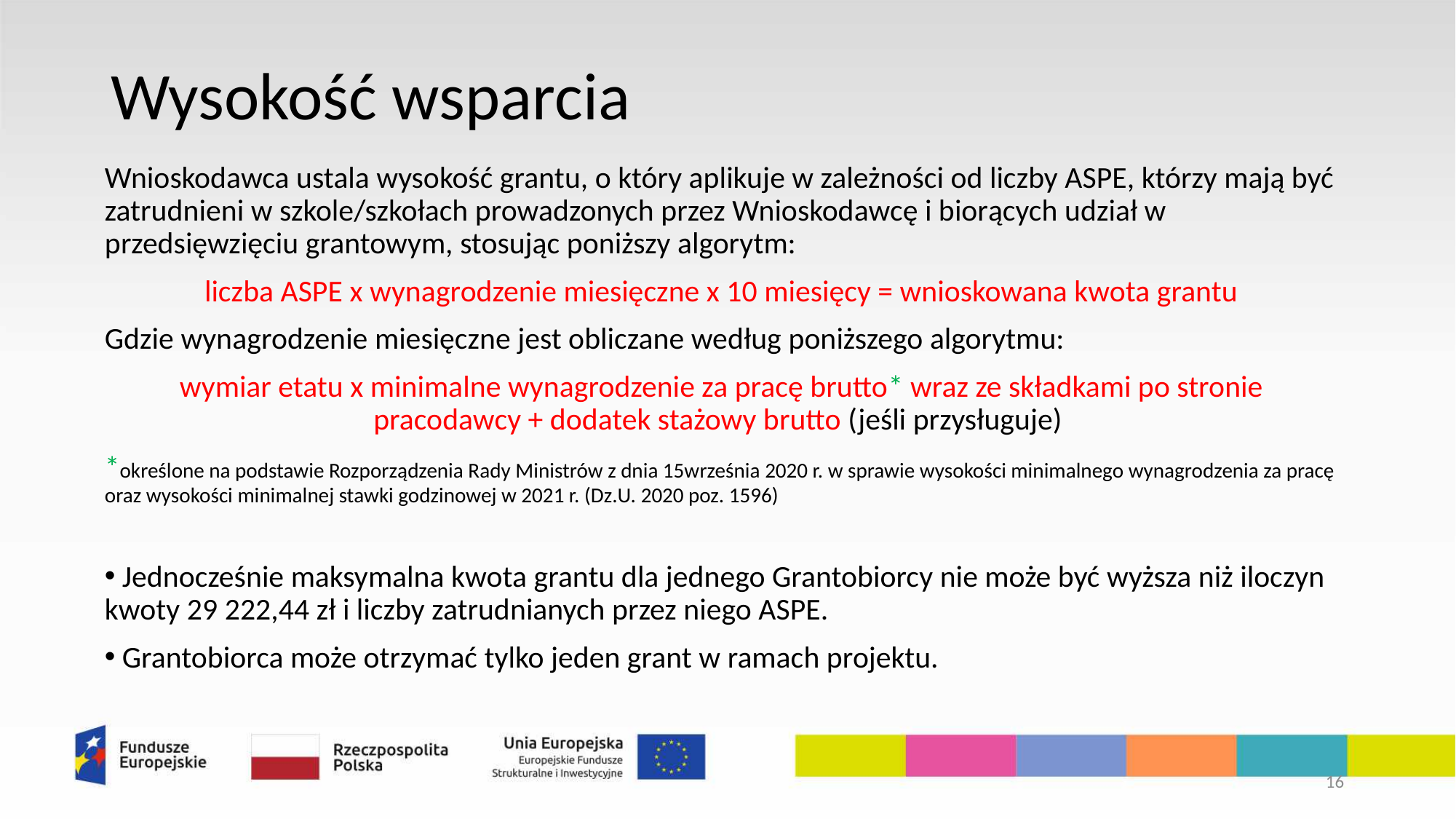

# Wysokość wsparcia
Wnioskodawca ustala wysokość grantu, o który aplikuje w zależności od liczby ASPE, którzy mają być zatrudnieni w szkole/szkołach prowadzonych przez Wnioskodawcę i biorących udział w przedsięwzięciu grantowym, stosując poniższy algorytm:
liczba ASPE x wynagrodzenie miesięczne x 10 miesięcy = wnioskowana kwota grantu
Gdzie wynagrodzenie miesięczne jest obliczane według poniższego algorytmu:
wymiar etatu x minimalne wynagrodzenie za pracę brutto* wraz ze składkami po stronie pracodawcy + dodatek stażowy brutto (jeśli przysługuje)
*określone na podstawie Rozporządzenia Rady Ministrów z dnia 15września 2020 r. w sprawie wysokości minimalnego wynagrodzenia za pracę oraz wysokości minimalnej stawki godzinowej w 2021 r. (Dz.U. 2020 poz. 1596)

 Jednocześnie maksymalna kwota grantu dla jednego Grantobiorcy nie może być wyższa niż iloczyn kwoty 29 222,44 zł i liczby zatrudnianych przez niego ASPE.
 Grantobiorca może otrzymać tylko jeden grant w ramach projektu.

16